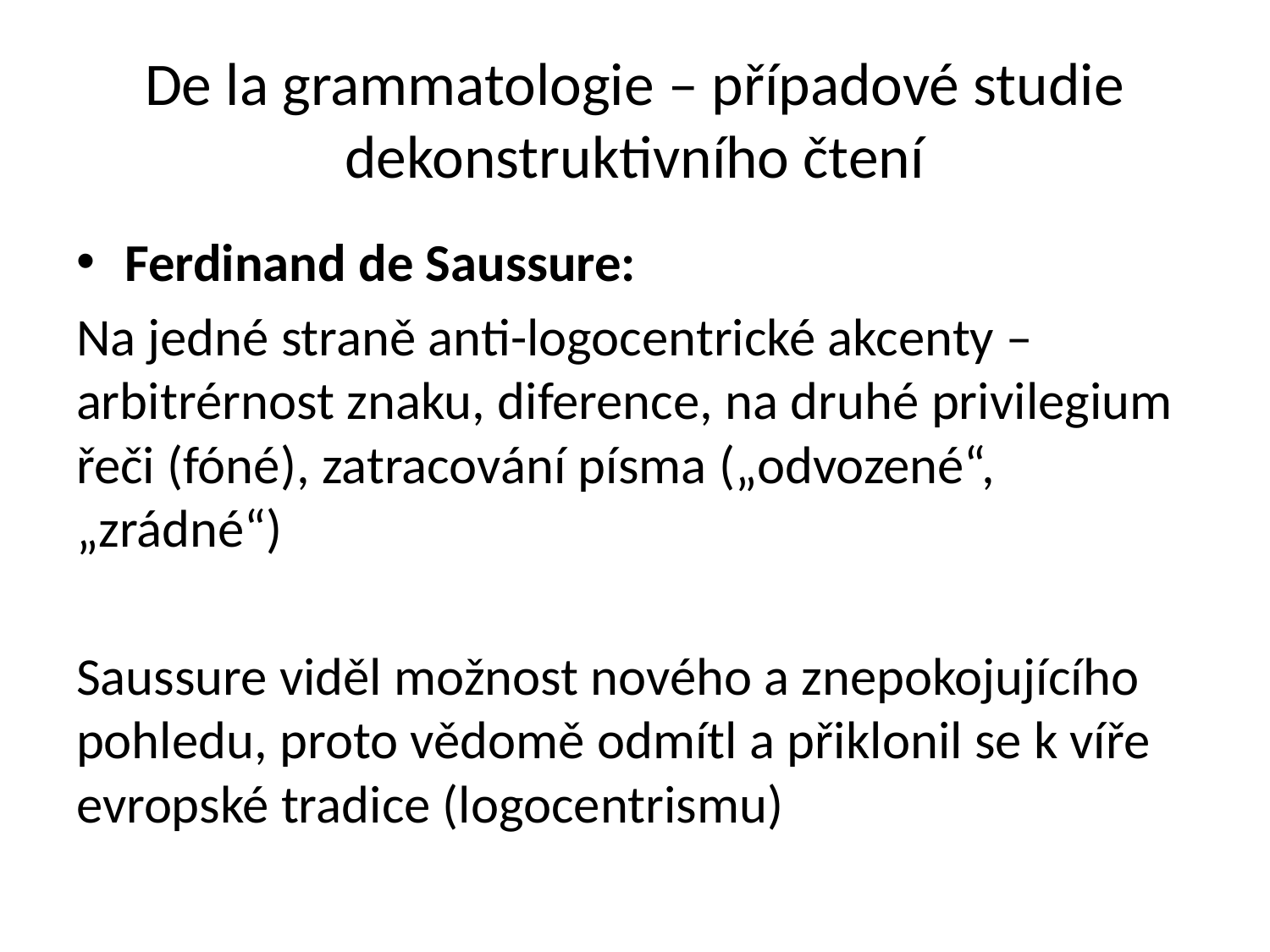

# De la grammatologie – případové studie dekonstruktivního čtení
Ferdinand de Saussure:
Na jedné straně anti-logocentrické akcenty – arbitrérnost znaku, diference, na druhé privilegium řeči (fóné), zatracování písma („odvozené“, „zrádné“)

Saussure viděl možnost nového a znepokojujícího pohledu, proto vědomě odmítl a přiklonil se k víře evropské tradice (logocentrismu)